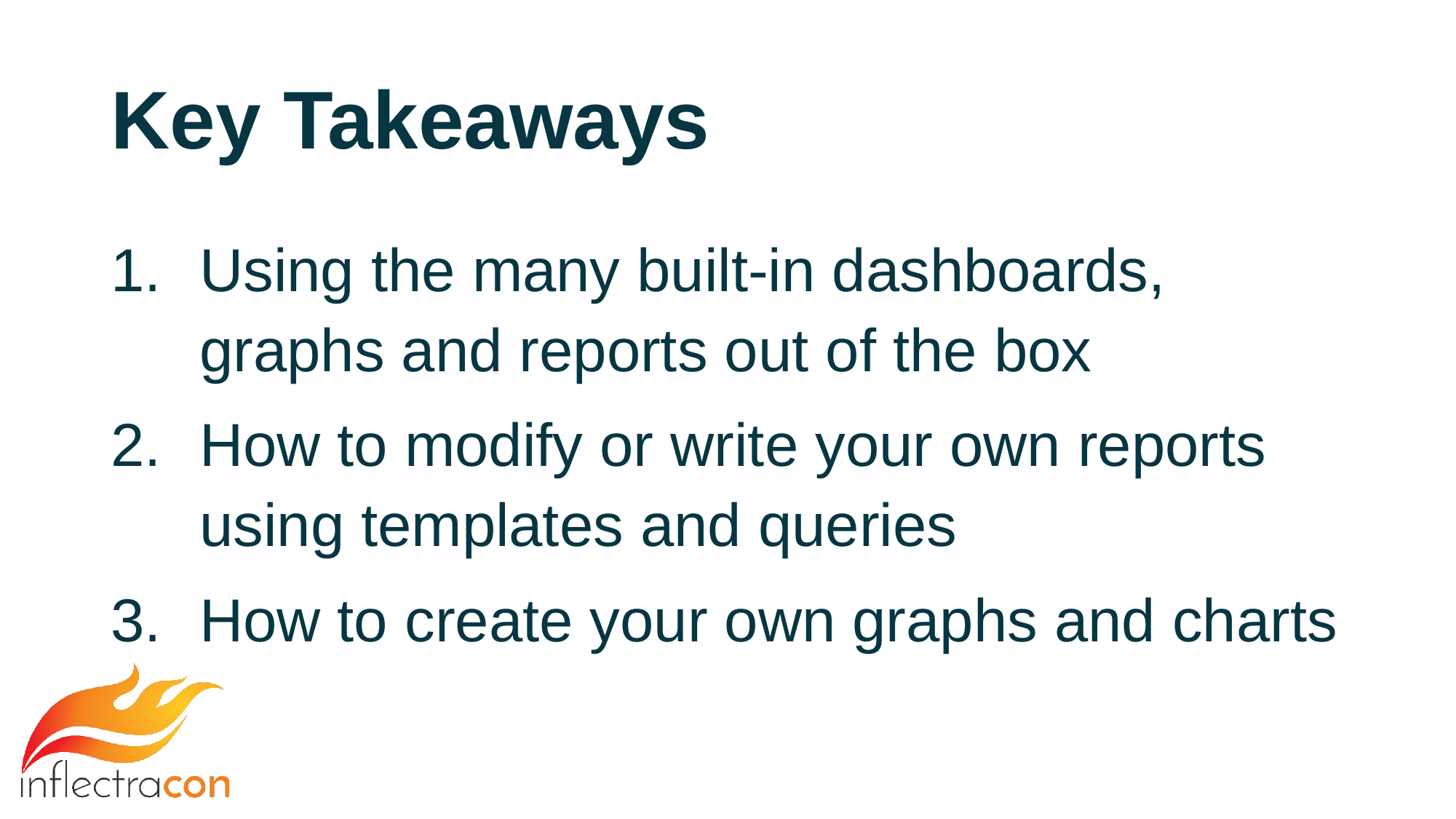

# Key Takeaways
Using the many built-in dashboards, graphs and reports out of the box
How to modify or write your own reports using templates and queries
How to create your own graphs and charts